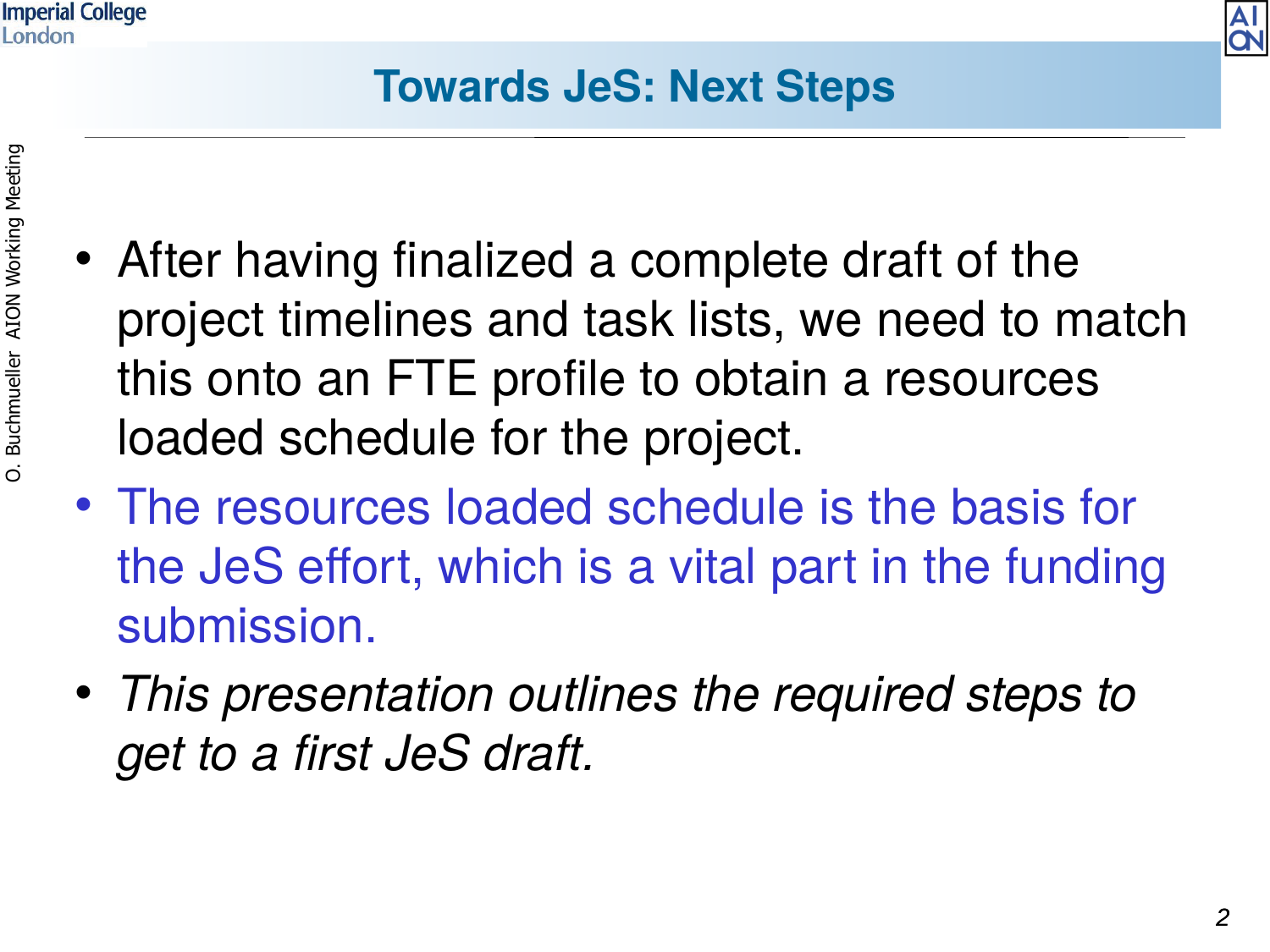

# Towards JeS: Next Steps
After having finalized a complete draft of the project timelines and task lists, we need to match this onto an FTE profile to obtain a resources loaded schedule for the project.
The resources loaded schedule is the basis for the JeS effort, which is a vital part in the funding submission.
This presentation outlines the required steps to get to a first JeS draft.